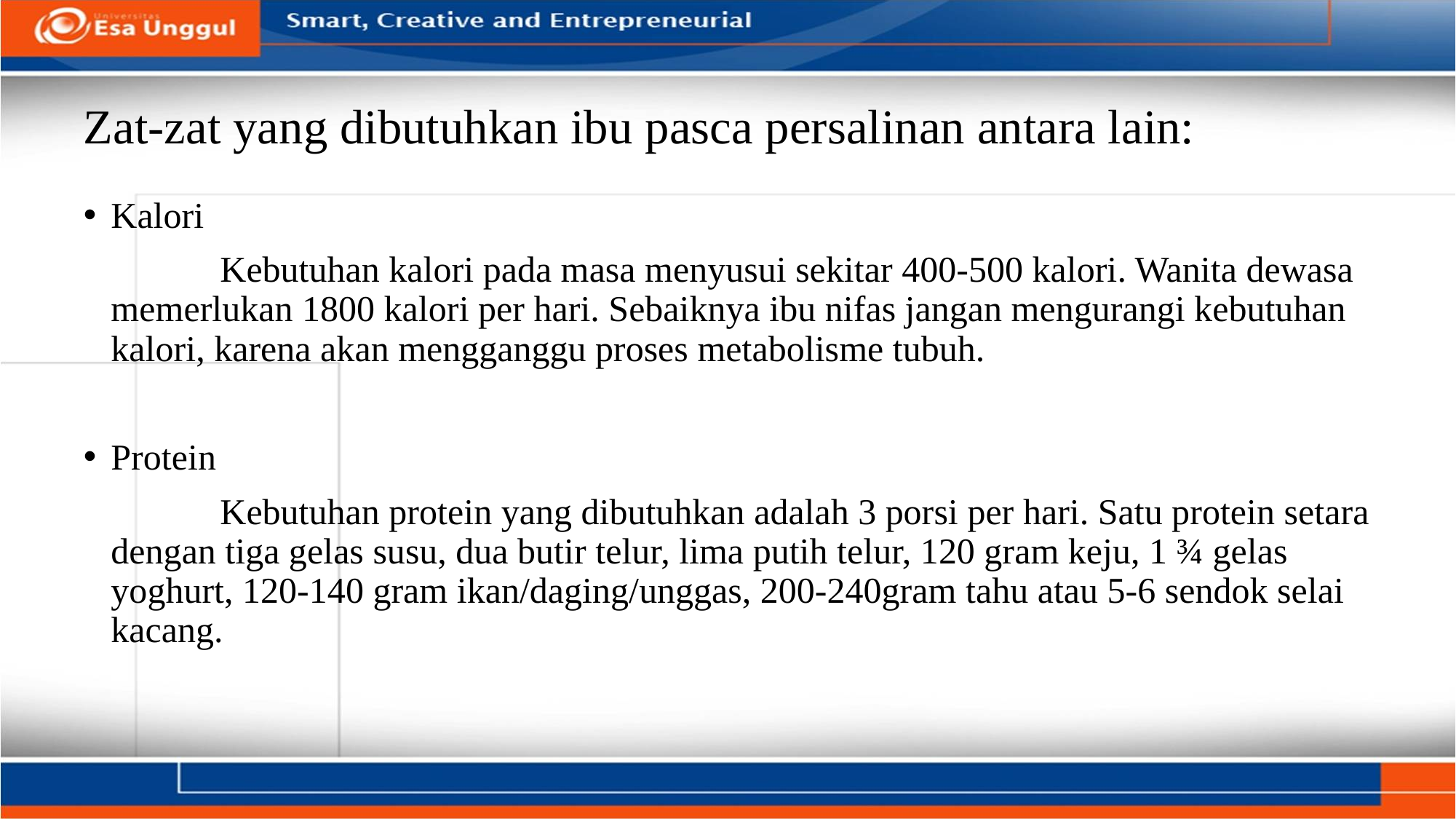

# Zat-zat yang dibutuhkan ibu pasca persalinan antara lain:
Kalori
		Kebutuhan kalori pada masa menyusui sekitar 400-500 kalori. Wanita dewasa memerlukan 1800 kalori per hari. Sebaiknya ibu nifas jangan mengurangi kebutuhan kalori, karena akan mengganggu proses metabolisme tubuh.

Protein
		Kebutuhan protein yang dibutuhkan adalah 3 porsi per hari. Satu protein setara dengan tiga gelas susu, dua butir telur, lima putih telur, 120 gram keju, 1 ¾ gelas yoghurt, 120-140 gram ikan/daging/unggas, 200-240gram tahu atau 5-6 sendok selai kacang.